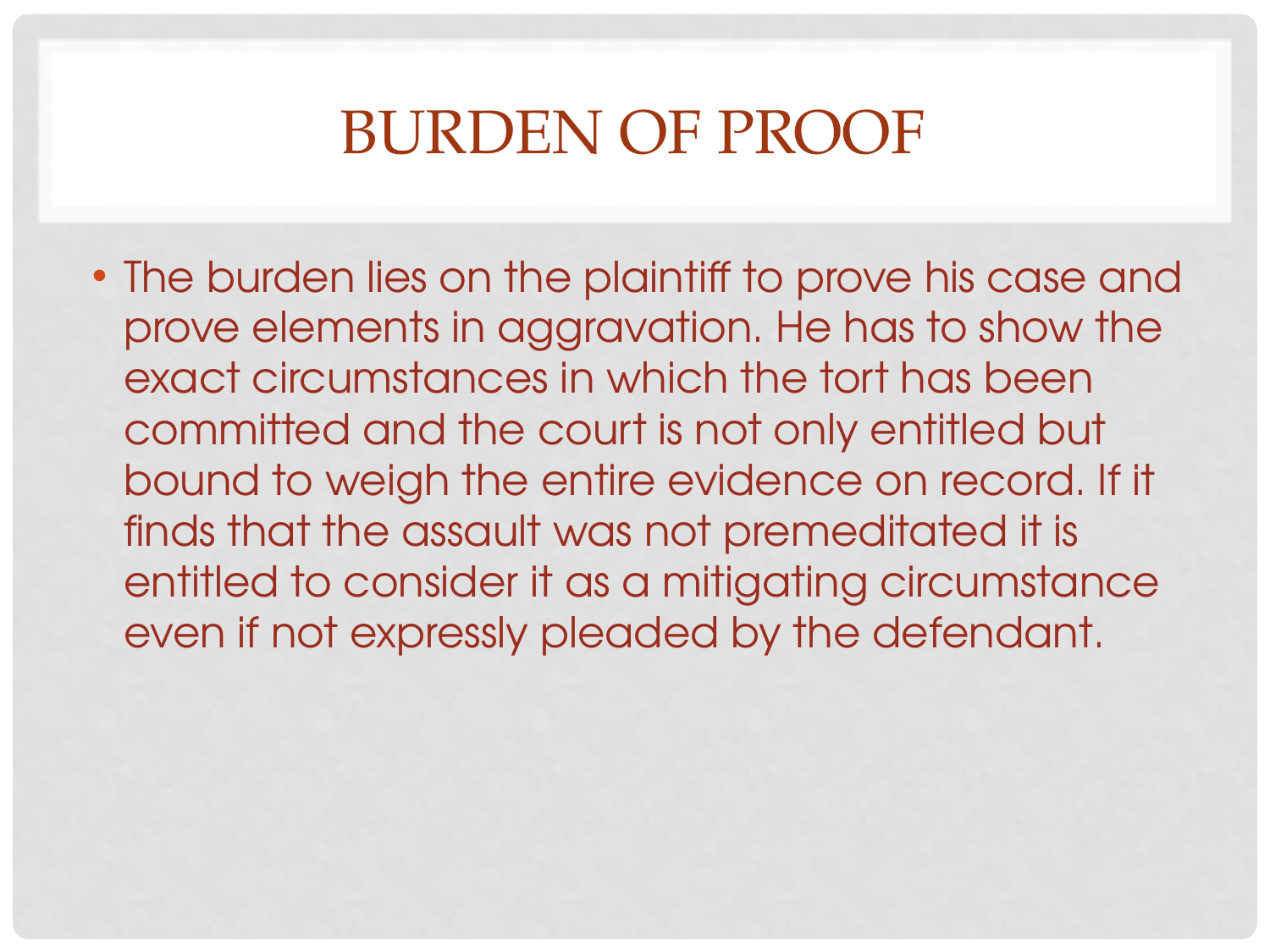

# Burden of Proof
The burden lies on the plaintiff to prove his case and prove elements in aggravation. He has to show the exact circumstances in which the tort has been committed and the court is not only entitled but bound to weigh the entire evidence on record. If it finds that the assault was not premeditated it is entitled to consider it as a mitigating circumstance even if not expressly pleaded by the defendant.